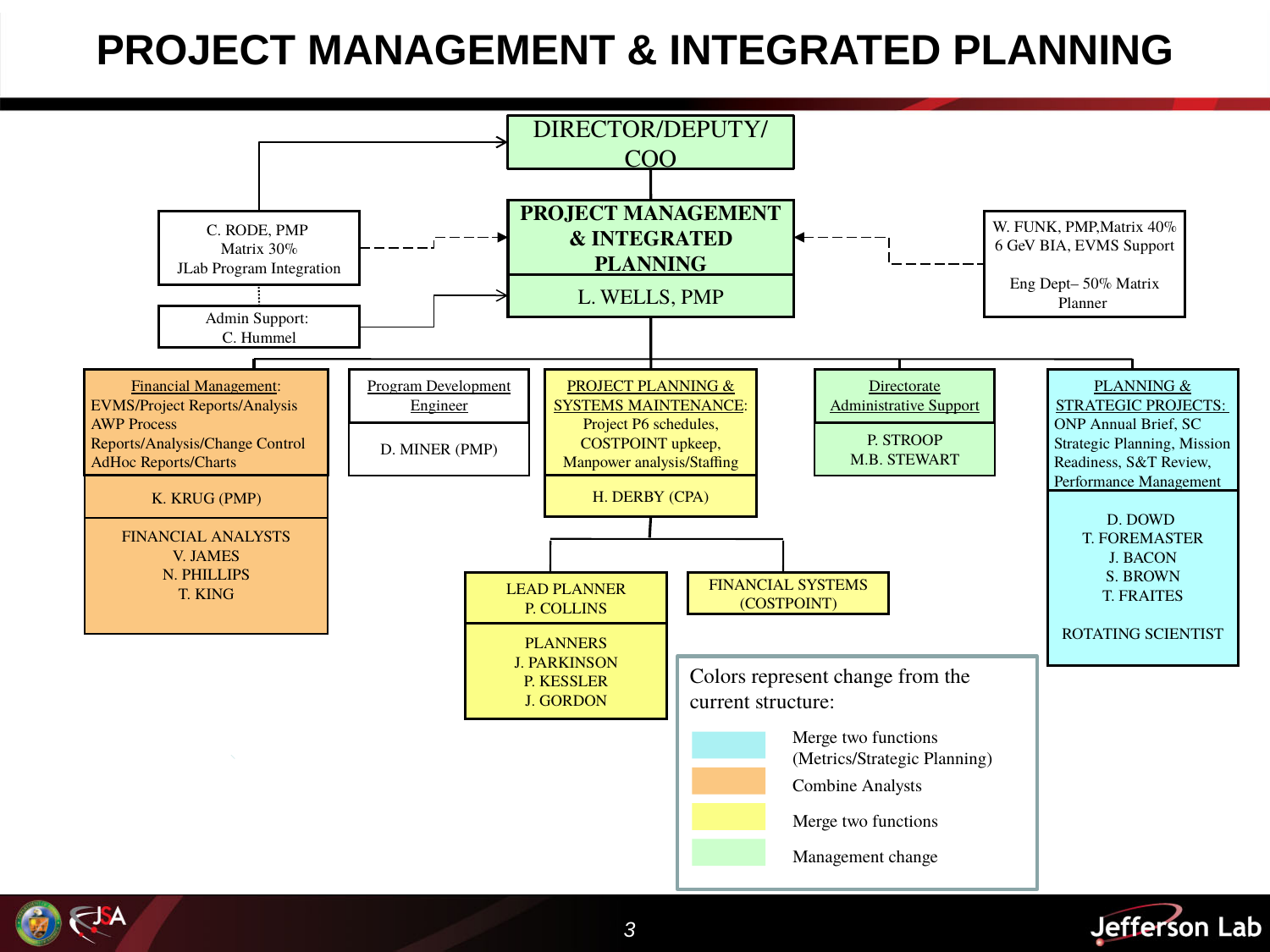

# PROJECT MANAGEMENT & INTEGRATED PLANNING
DIRECTOR/DEPUTY/
COO
PROJECT MANAGEMENT & INTEGRATED PLANNING
C. RODE, PMP
Matrix 30%
JLab Program Integration
W. FUNK, PMP,Matrix 40%
6 GeV BIA, EVMS Support

Eng Dept– 50% Matrix Planner
L. WELLS, PMP
Admin Support:
C. Hummel
Financial Management:
EVMS/Project Reports/Analysis
AWP Process Reports/Analysis/Change Control
AdHoc Reports/Charts
Program Development Engineer
PROJECT PLANNING & SYSTEMS MAINTENANCE:
Project P6 schedules, COSTPOINT upkeep, Manpower analysis/Staffing

Directorate Administrative Support
PLANNING & STRATEGIC PROJECTS:
ONP Annual Brief, SC Strategic Planning, Mission Readiness, S&T Review, Performance Management

D. DOWD
T. FOREMASTER
J. BACON
S. BROWN
T. FRAITES

ROTATING SCIENTIST

D. MINER (PMP)

P. STROOP
M.B. STEWART

K. KRUG (PMP)

FINANCIAL ANALYSTS
V. JAMES
N. PHILLIPS
T. KING

H. DERBY (CPA)

LEAD PLANNER
P. COLLINS

FINANCIAL SYSTEMS (COSTPOINT)
PLANNERS
J. PARKINSON
P. KESSLER
J. GORDON
Colors represent change from the current structure:

Merge two functions (Metrics/Strategic Planning)

Combine Analysts

Merge two functions

Management change